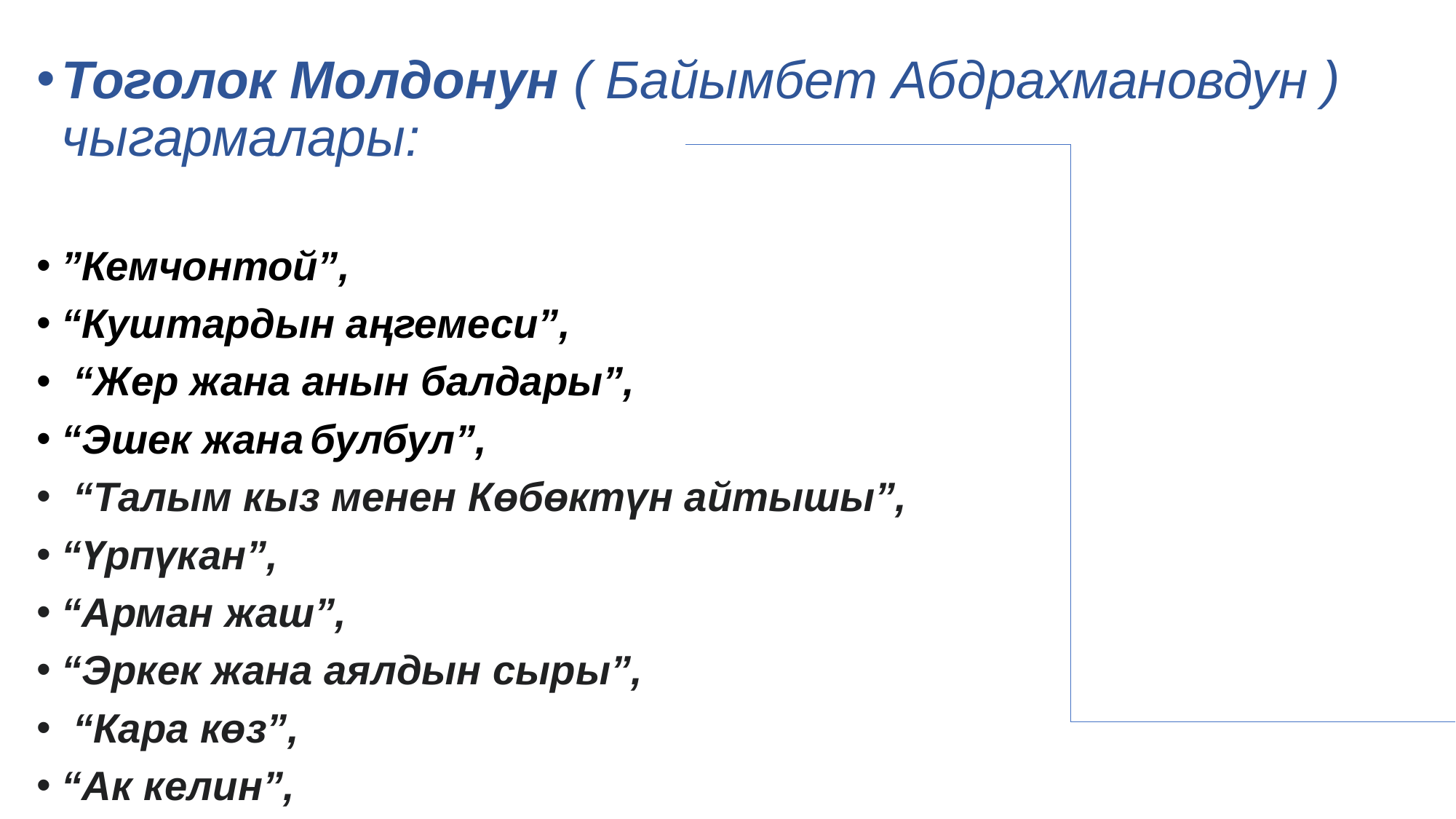

Тоголок Молдонун ( Байымбет Абдрахмановдун ) чыгармалары:
”Кемчонтой”,
“Куштардын аңгемеси”,
 “Жер жана анын балдары”,
“Эшек жана булбул”,
 “Талым кыз менен Көбөктүн айтышы”,
“Үрпүкан”,
“Арман жаш”,
“Эркек жана аялдын сыры”,
 “Кара көз”,
“Ак келин”,